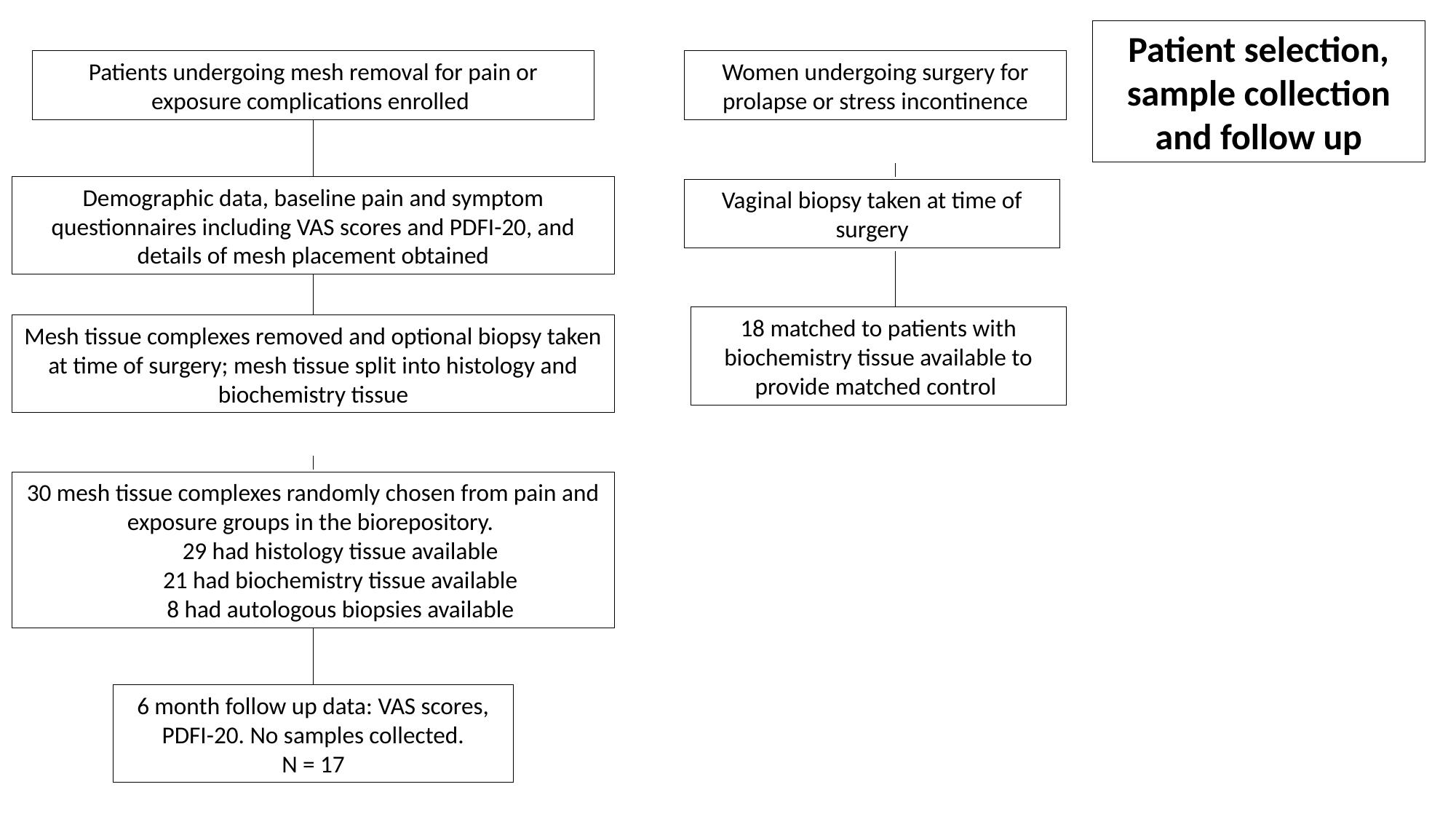

Patient selection, sample collection and follow up
Patients undergoing mesh removal for pain or exposure complications enrolled
Women undergoing surgery for prolapse or stress incontinence
Demographic data, baseline pain and symptom questionnaires including VAS scores and PDFI-20, and details of mesh placement obtained
Vaginal biopsy taken at time of surgery
18 matched to patients with biochemistry tissue available to provide matched control
Mesh tissue complexes removed and optional biopsy taken at time of surgery; mesh tissue split into histology and biochemistry tissue
30 mesh tissue complexes randomly chosen from pain and exposure groups in the biorepository.
29 had histology tissue available
21 had biochemistry tissue available
8 had autologous biopsies available
6 month follow up data: VAS scores, PDFI-20. No samples collected.
N = 17